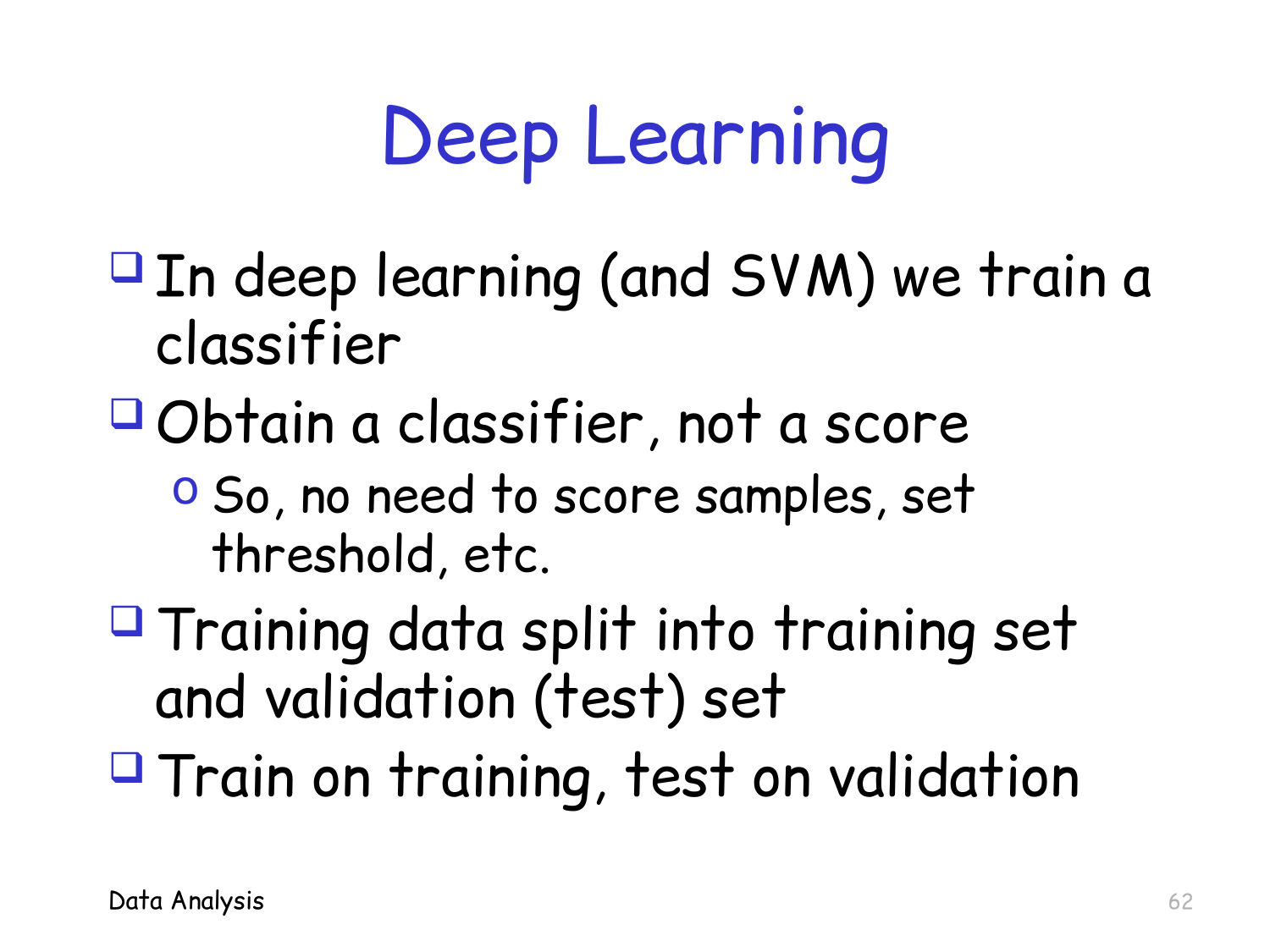

# Deep Learning
In deep learning (and SVM) we train a classifier
Obtain a classifier, not a score
So, no need to score samples, set threshold, etc.
Training data split into training set and validation (test) set
Train on training, test on validation
Data Analysis
62